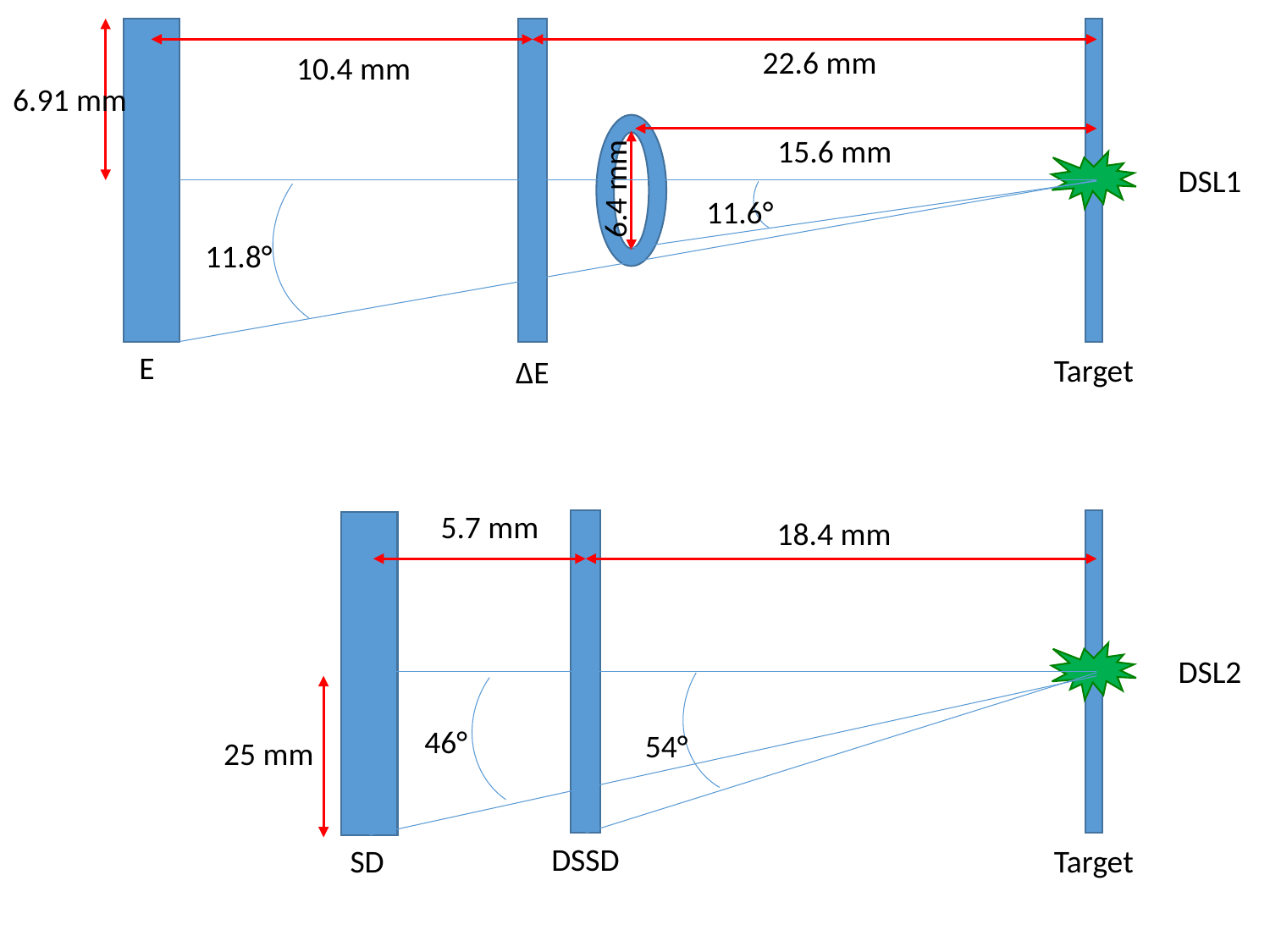

22.6 mm
10.4 mm
6.91 mm

15.6 mm

DSL1

6.4 mm
11.6°
11.8°
E
Target
ΔE
5.7 mm
18.4 mm

DSL2
46°
54°
25 mm
DSSD
SD
Target